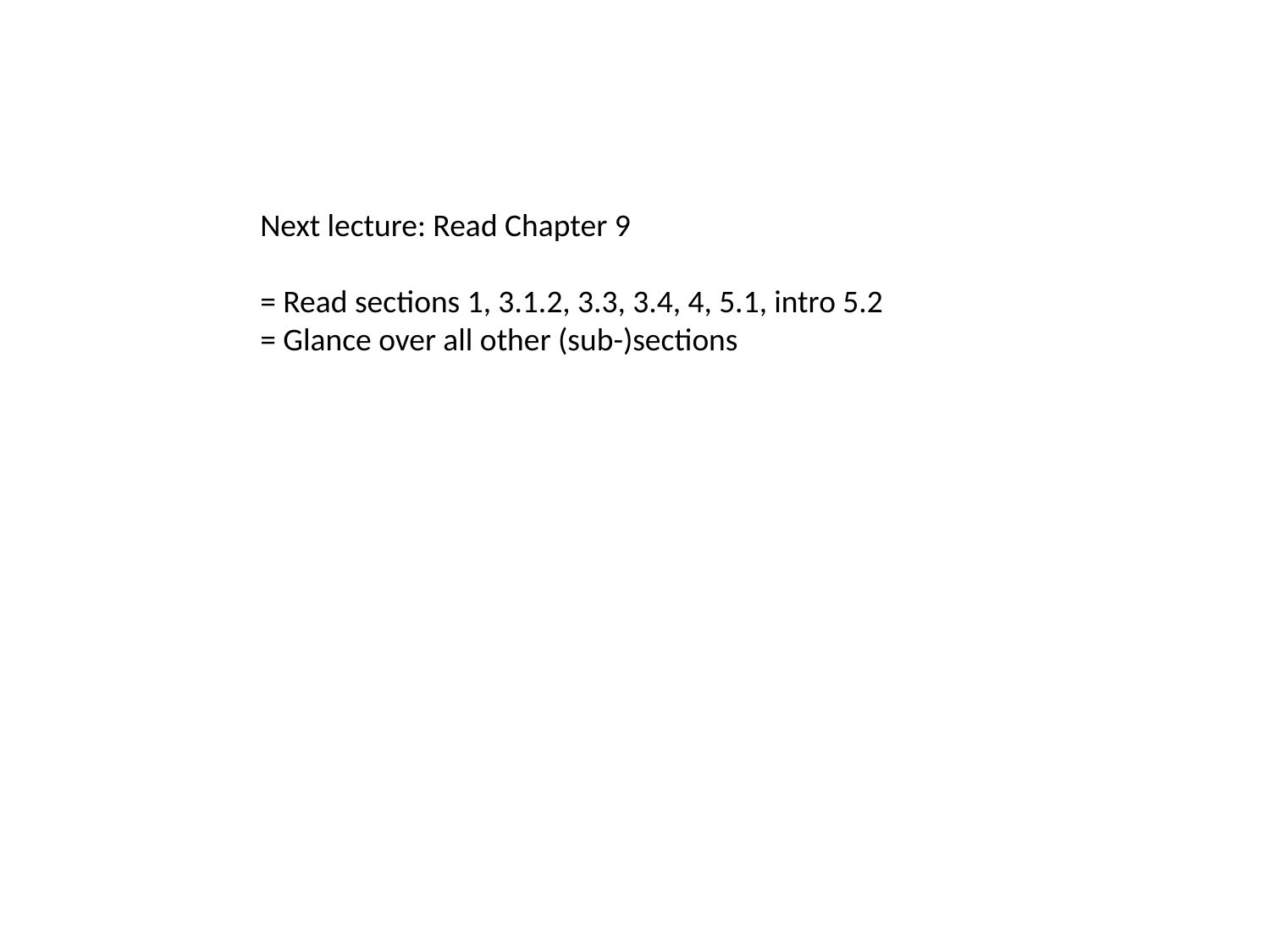

Next lecture: Read Chapter 9

= Read sections 1, 3.1.2, 3.3, 3.4, 4, 5.1, intro 5.2
= Glance over all other (sub-)sections